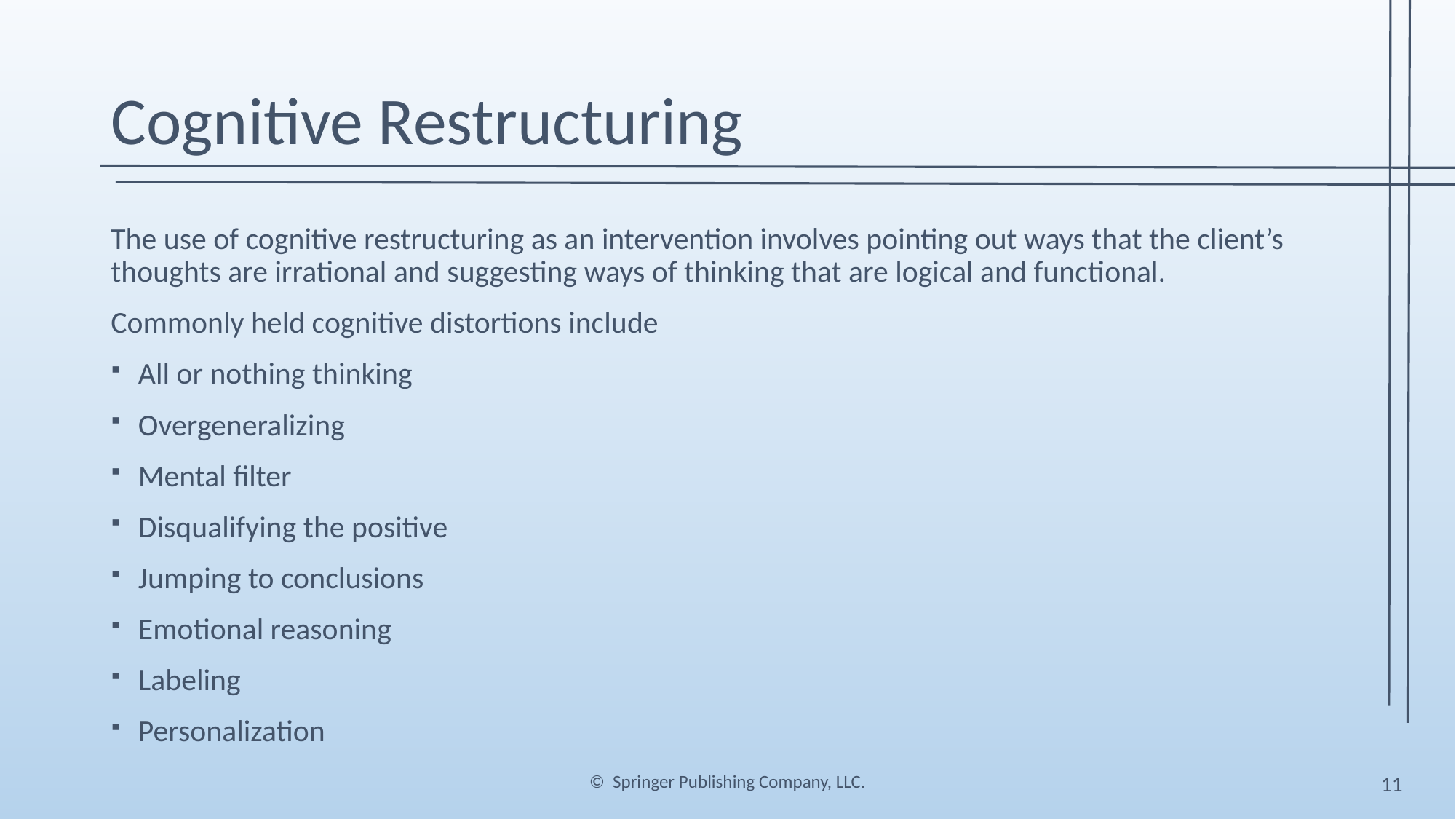

# Cognitive Restructuring
The use of cognitive restructuring as an intervention involves pointing out ways that the client’s thoughts are irrational and suggesting ways of thinking that are logical and functional.
Commonly held cognitive distortions include
All or nothing thinking
Overgeneralizing
Mental filter
Disqualifying the positive
Jumping to conclusions
Emotional reasoning
Labeling
Personalization